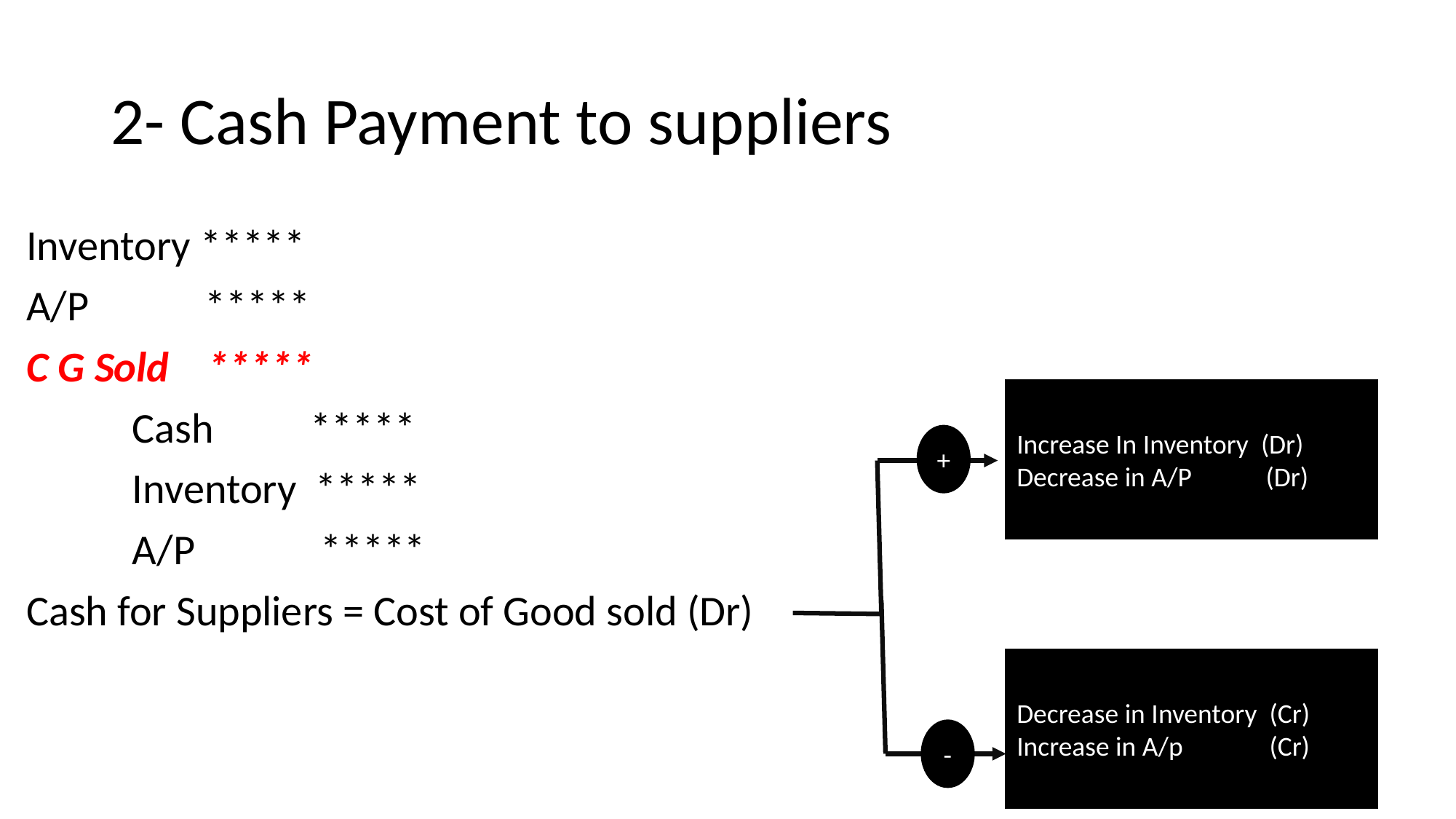

# 2- Cash Payment to suppliers
Inventory *****
A/P            *****
C G Sold    *****
           Cash          *****
           Inventory  *****
           A/P             *****
Cash for Suppliers = Cost of Good sold (Dr)

Increase In Inventory  (Dr)
Decrease in A/P            (Dr)
+
Decrease in Inventory  (Cr)
Increase in A/p              (Cr)
-